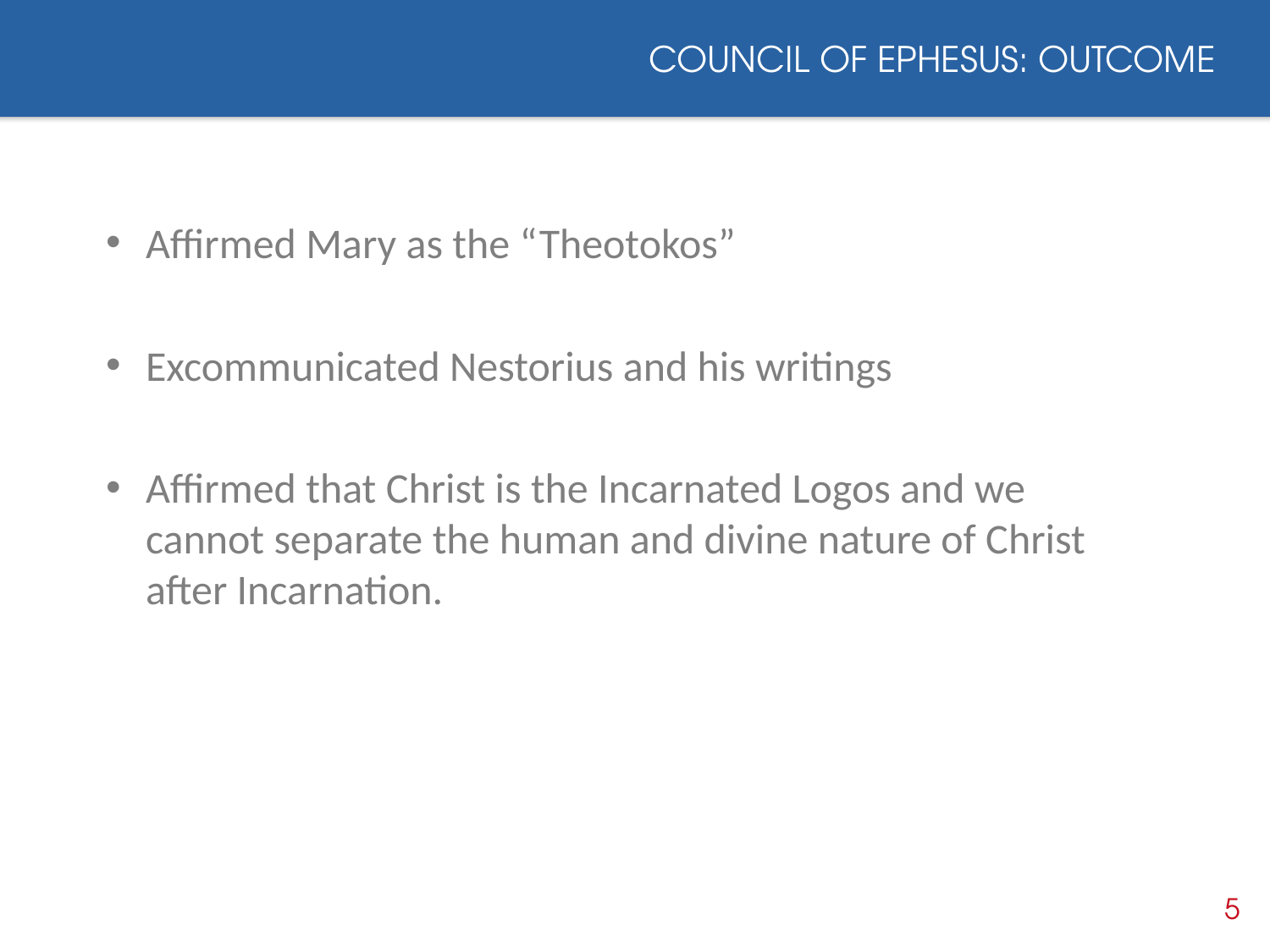

COUNCIL OF EPHESUS: OUTCOME

Affirmed Mary as the “Theotokos”

Excommunicated Nestorius and his writings

Affirmed that Christ is the Incarnated Logos and we cannot separate the human and divine nature of Christ after Incarnation.

5